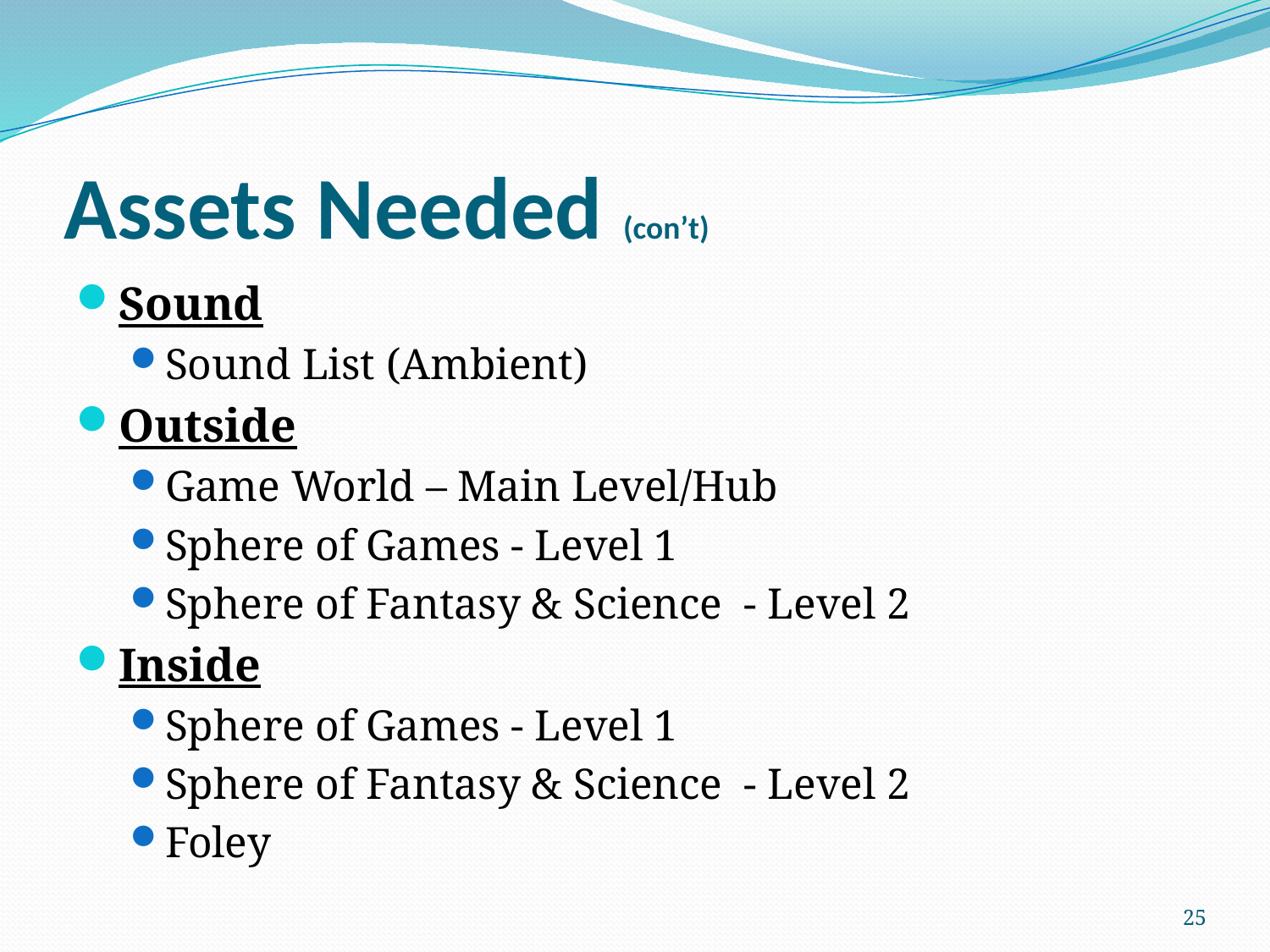

# Assets Needed (con’t)
Sound
Sound List (Ambient)
Outside
Game World – Main Level/Hub
Sphere of Games - Level 1
Sphere of Fantasy & Science  - Level 2
Inside
Sphere of Games - Level 1
Sphere of Fantasy & Science  - Level 2
Foley

25